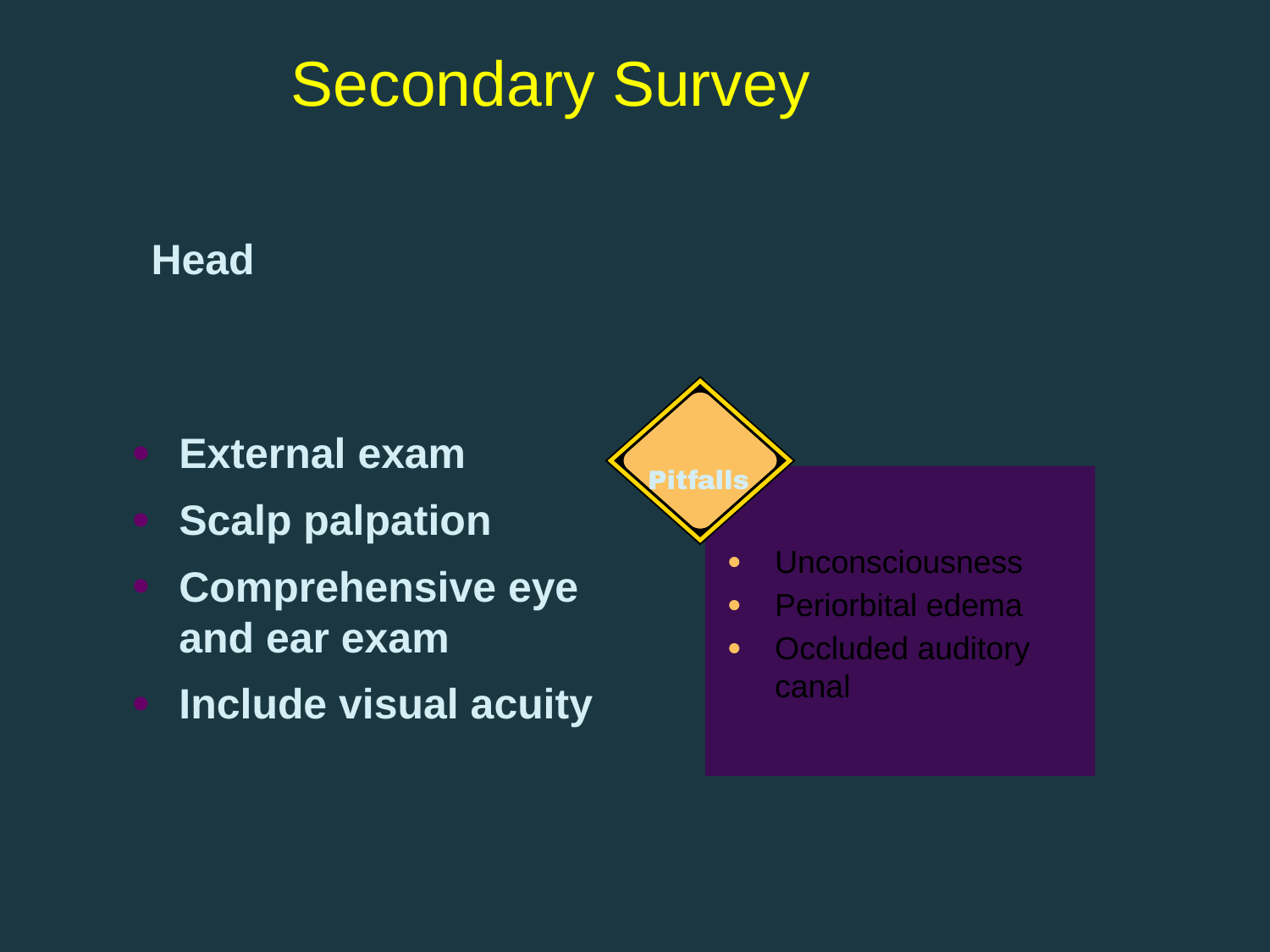

# Secondary Survey
Head

External exam
Scalp palpation
Comprehensive eye and ear exam
Include visual acuity

Pitfalls

Unconsciousness
Periorbital edema
Occluded auditory canal